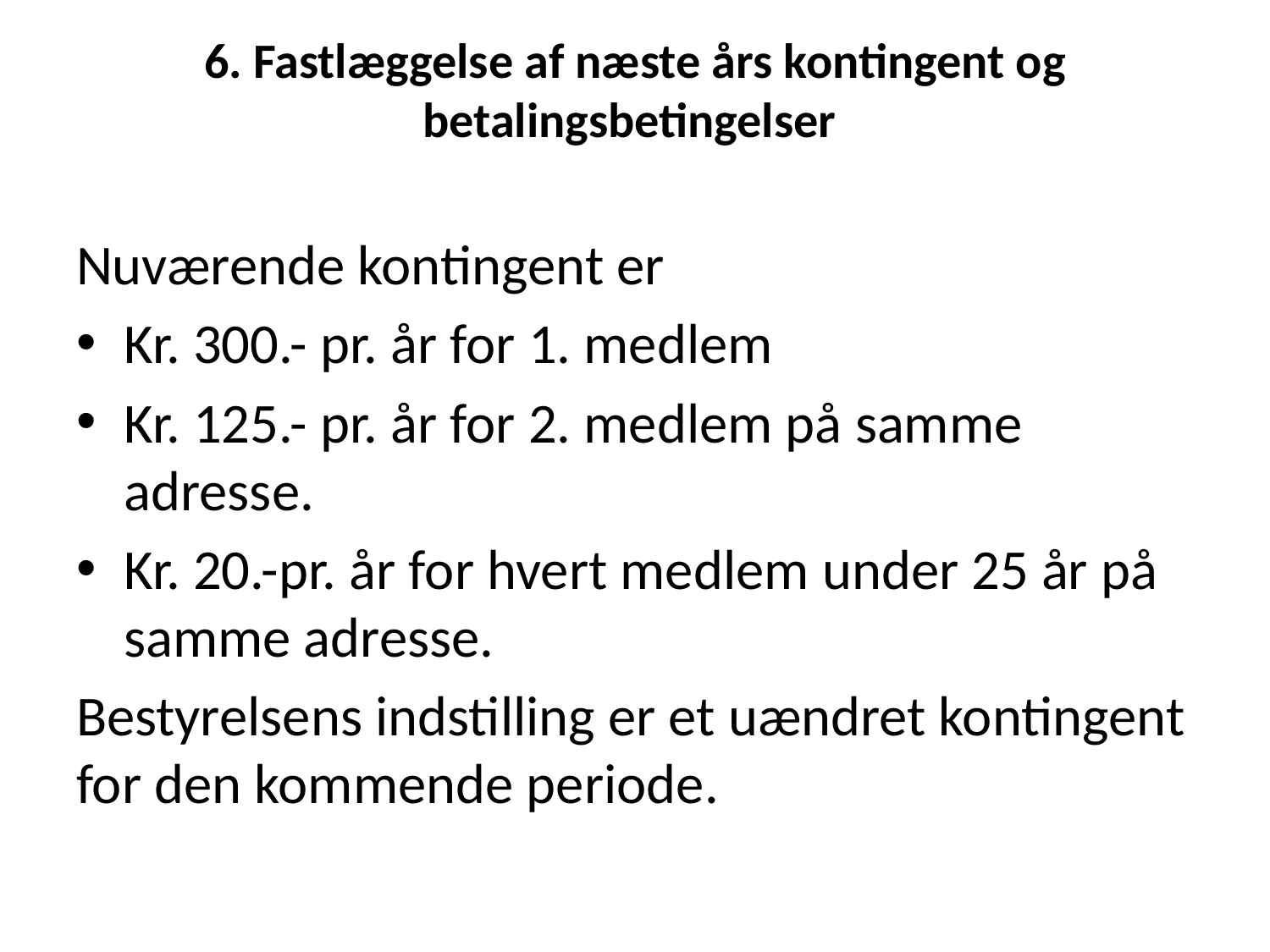

# 6. Fastlæggelse af næste års kontingent og betalingsbetingelser
Nuværende kontingent er
Kr. 300.- pr. år for 1. medlem
Kr. 125.- pr. år for 2. medlem på samme adresse.
Kr. 20.-pr. år for hvert medlem under 25 år på samme adresse.
Bestyrelsens indstilling er et uændret kontingent for den kommende periode.